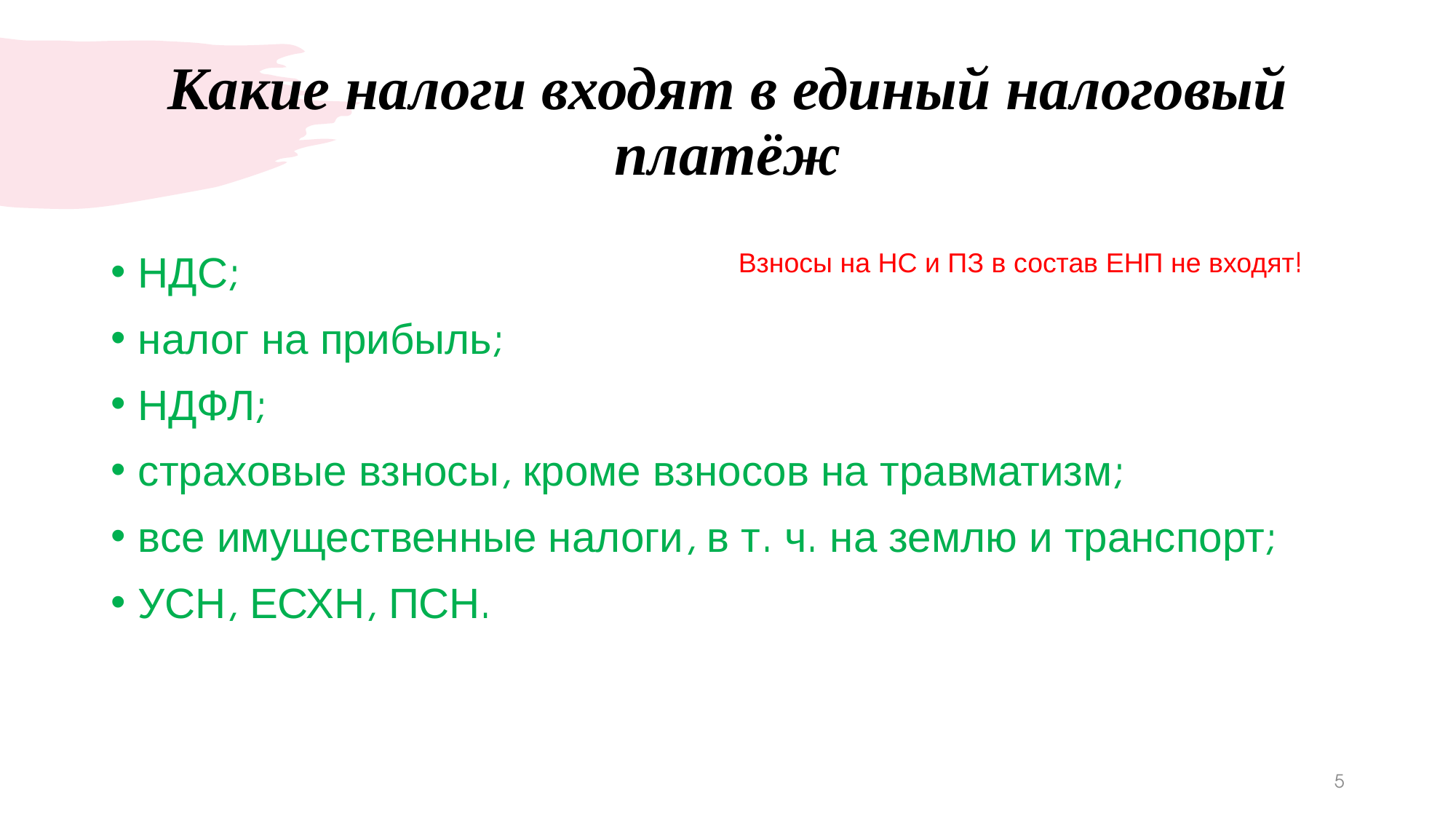

# Какие налоги входят в единый налоговый платёж
НДС;
налог на прибыль;
НДФЛ;
страховые взносы, кроме взносов на травматизм;
все имущественные налоги, в т. ч. на землю и транспорт;
УСН, ЕСХН, ПСН.
Взносы на НС и ПЗ в состав ЕНП не входят!

5